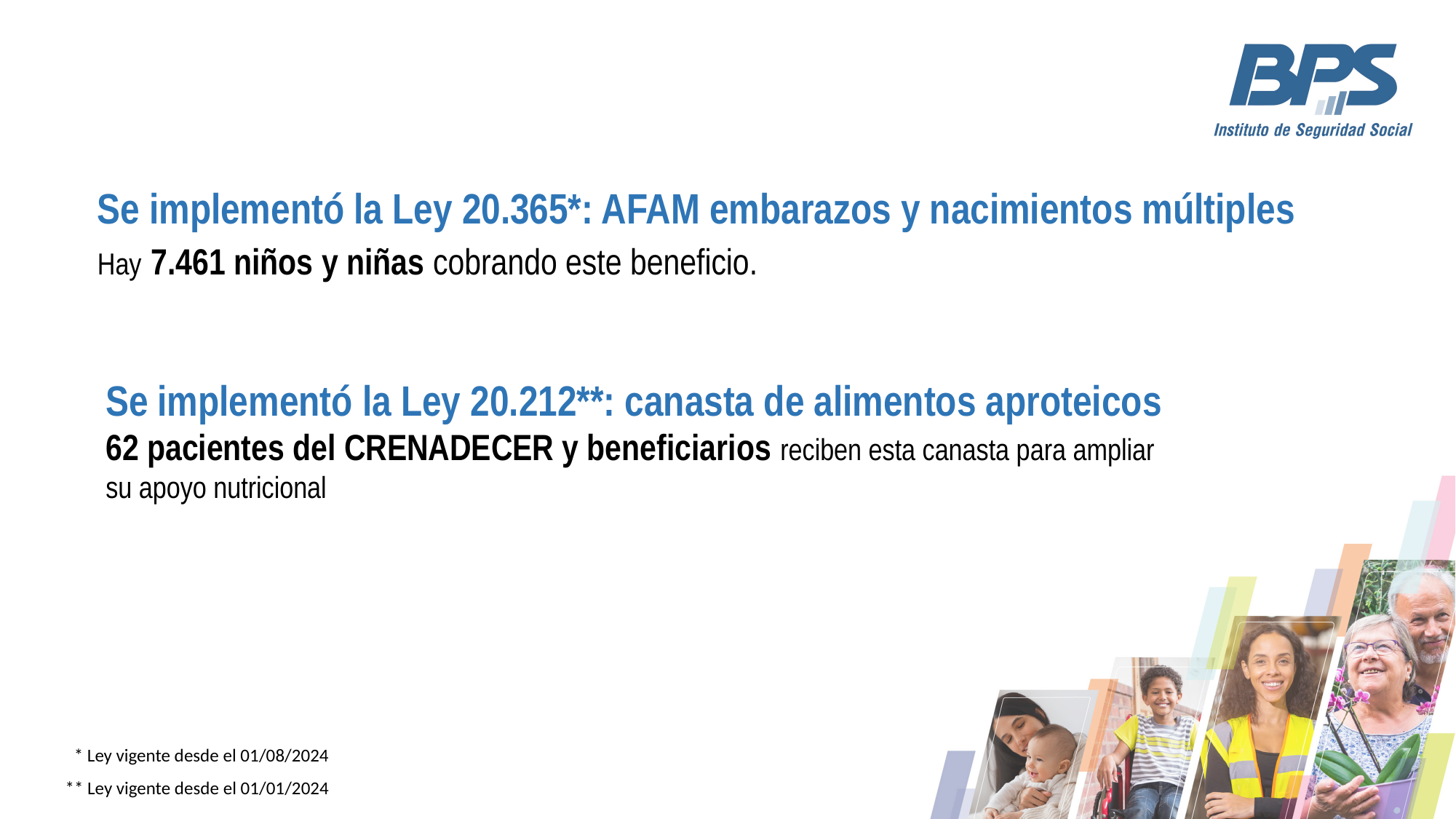

Se implementó la Ley 20.365*: AFAM embarazos y nacimientos múltiples
Hay 7.461 niños y niñas cobrando este beneficio.
Se implementó la Ley 20.212**: canasta de alimentos aproteicos
62 pacientes del CRENADECER y beneficiarios reciben esta canasta para ampliar su apoyo nutricional
* Ley vigente desde el 01/08/2024
** Ley vigente desde el 01/01/2024